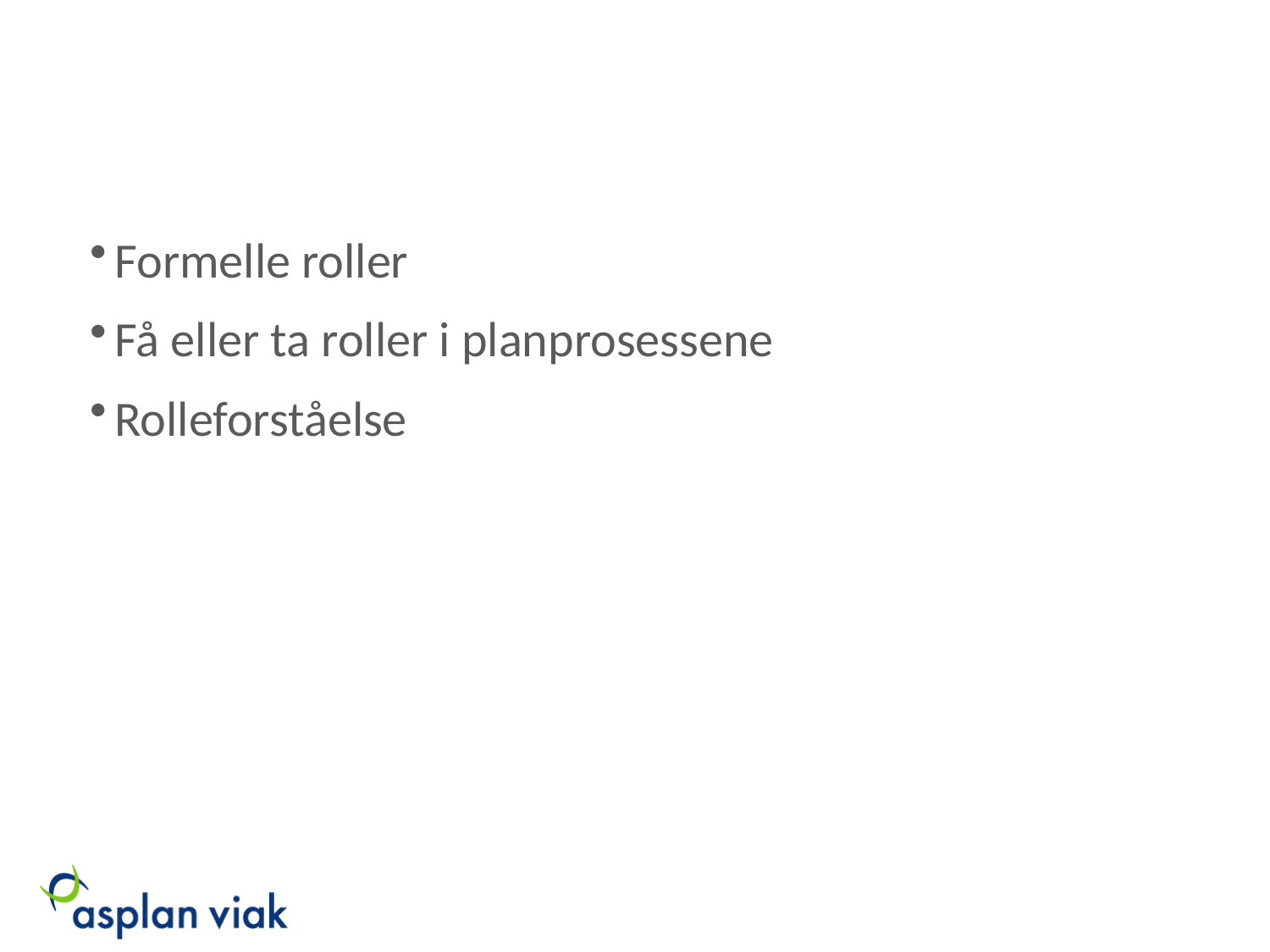

#
Formelle roller
Få eller ta roller i planprosessene
Rolleforståelse